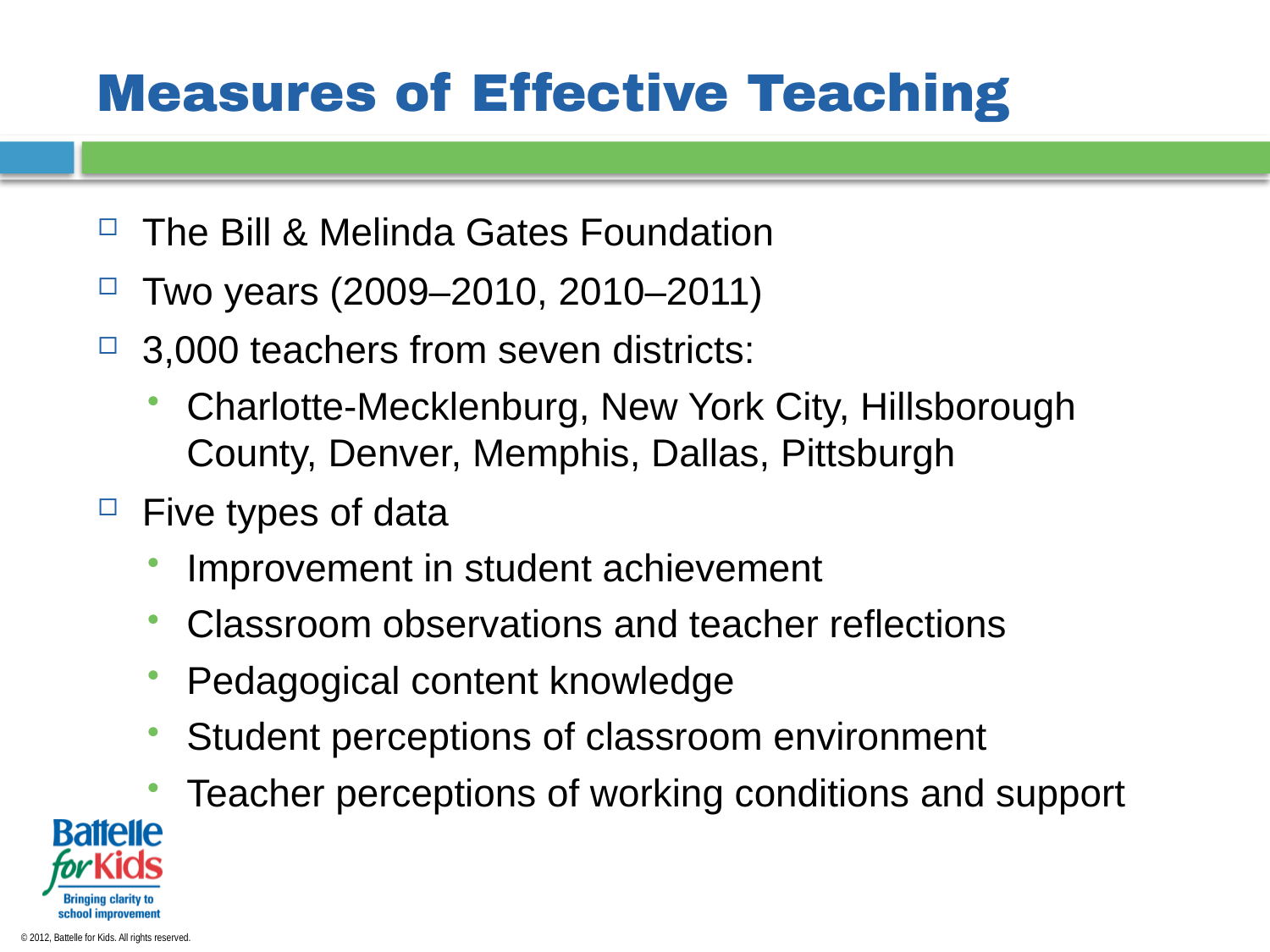

# Measures of Effective Teaching
The Bill & Melinda Gates Foundation
Two years (2009–2010, 2010–2011)
3,000 teachers from seven districts:
Charlotte-Mecklenburg, New York City, Hillsborough County, Denver, Memphis, Dallas, Pittsburgh
Five types of data
Improvement in student achievement
Classroom observations and teacher reflections
Pedagogical content knowledge
Student perceptions of classroom environment
Teacher perceptions of working conditions and support